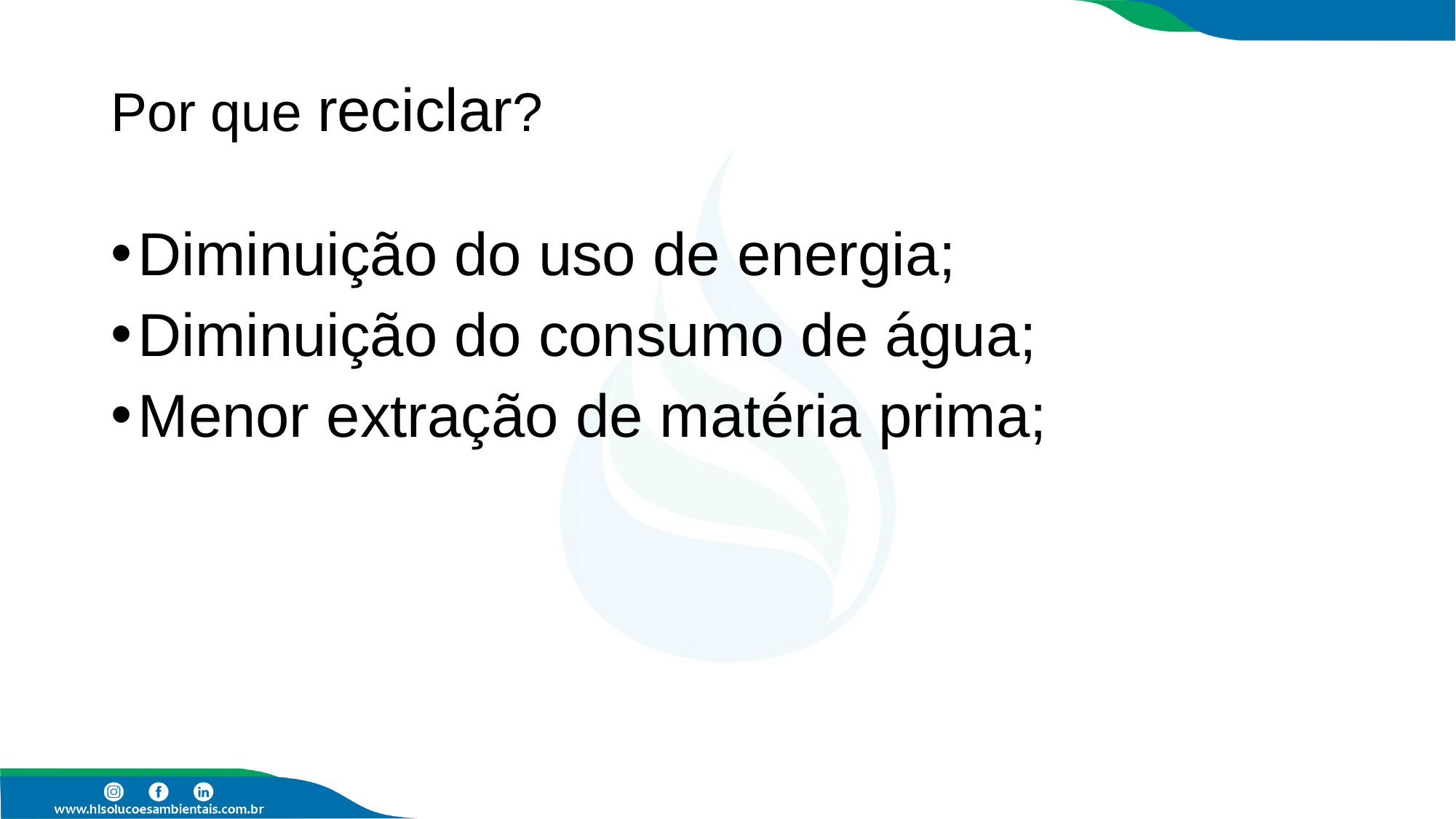

Por que reciclar?
Diminuição do uso de energia;
Diminuição do consumo de água;
Menor extração de matéria prima;